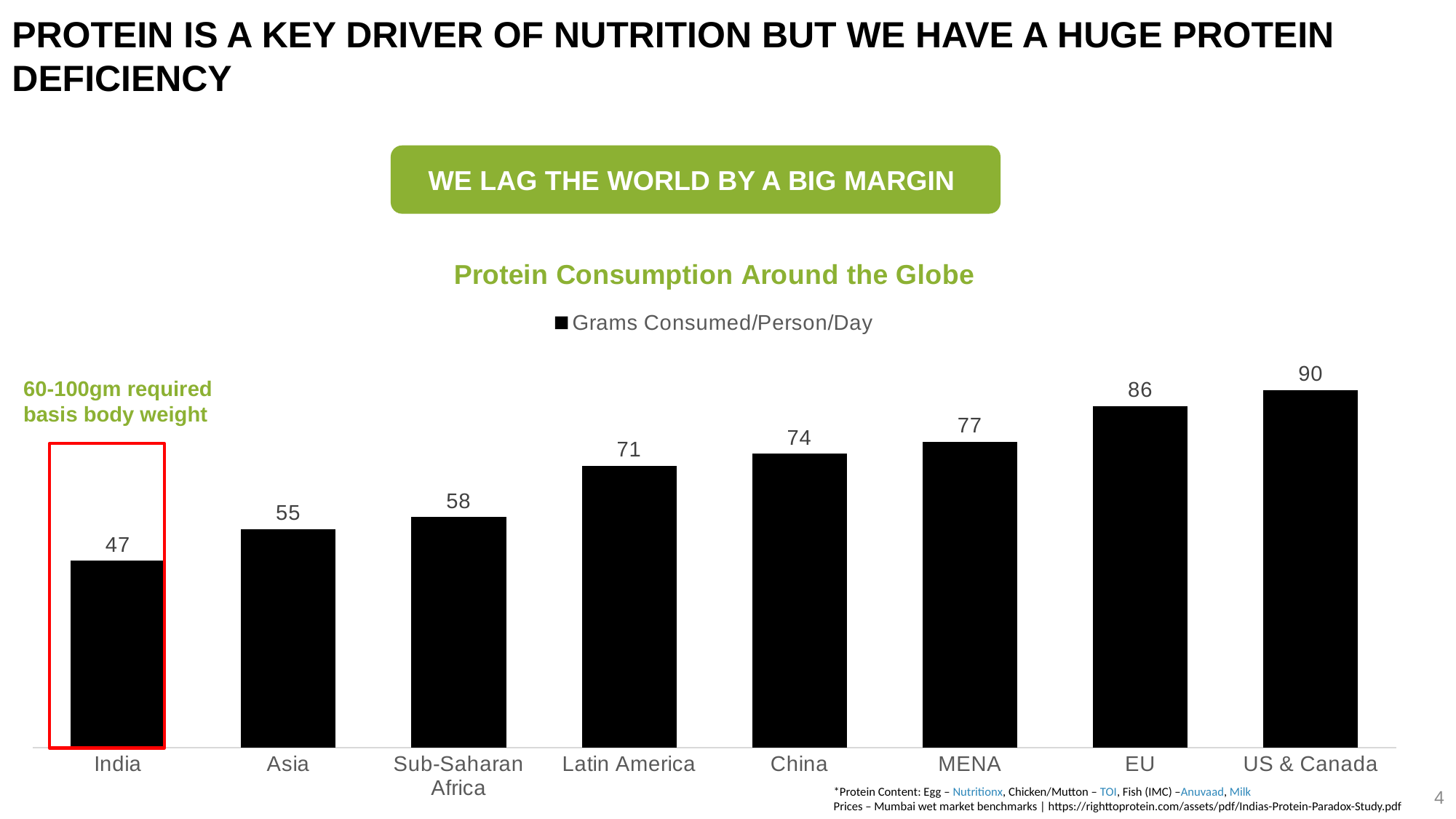

# PROTEIN IS A KEY DRIVER OF NUTRITION BUT WE HAVE A HUGE PROTEIN DEFICIENCY
WE LAG THE WORLD BY A BIG MARGIN

### Chart: Protein Consumption Around the Globe

| Category | Grams Consumed/Person/Day |
|---|---|
| India | 47.0 |
| Asia | 55.0 |
| Sub-Saharan Africa | 58.0 |
| Latin America | 71.0 |
| China | 74.0 |
| MENA | 77.0 |
| EU | 86.0 |
| US & Canada | 90.0 |
60-100gm required basis body weight

4
*Protein Content: Egg – Nutritionx, Chicken/Mutton – TOI, Fish (IMC) –Anuvaad, Milk
Prices – Mumbai wet market benchmarks | https://righttoprotein.com/assets/pdf/Indias-Protein-Paradox-Study.pdf